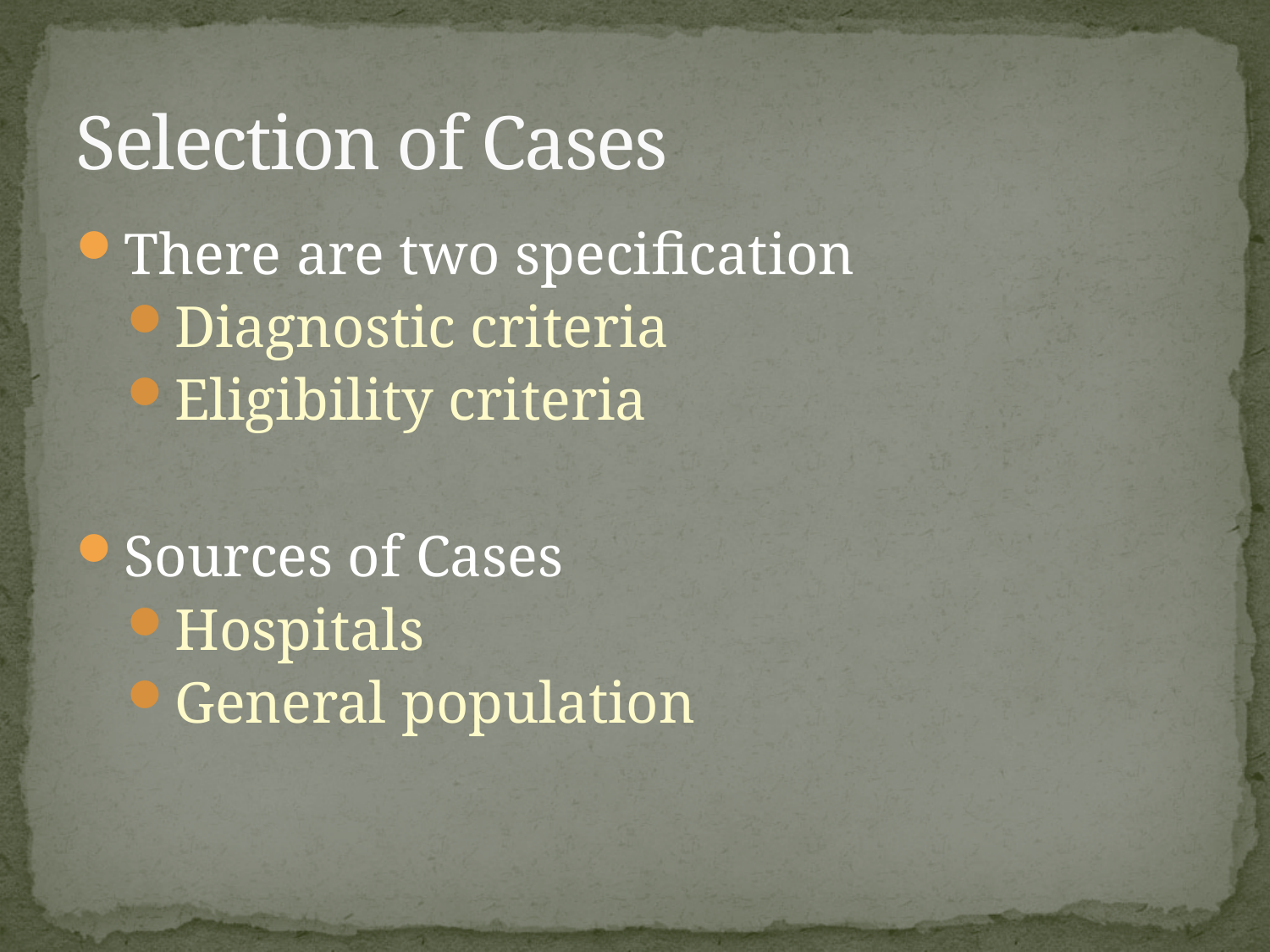

# Selection of Cases
There are two specification
Diagnostic criteria
Eligibility criteria

Sources of Cases
Hospitals
General population